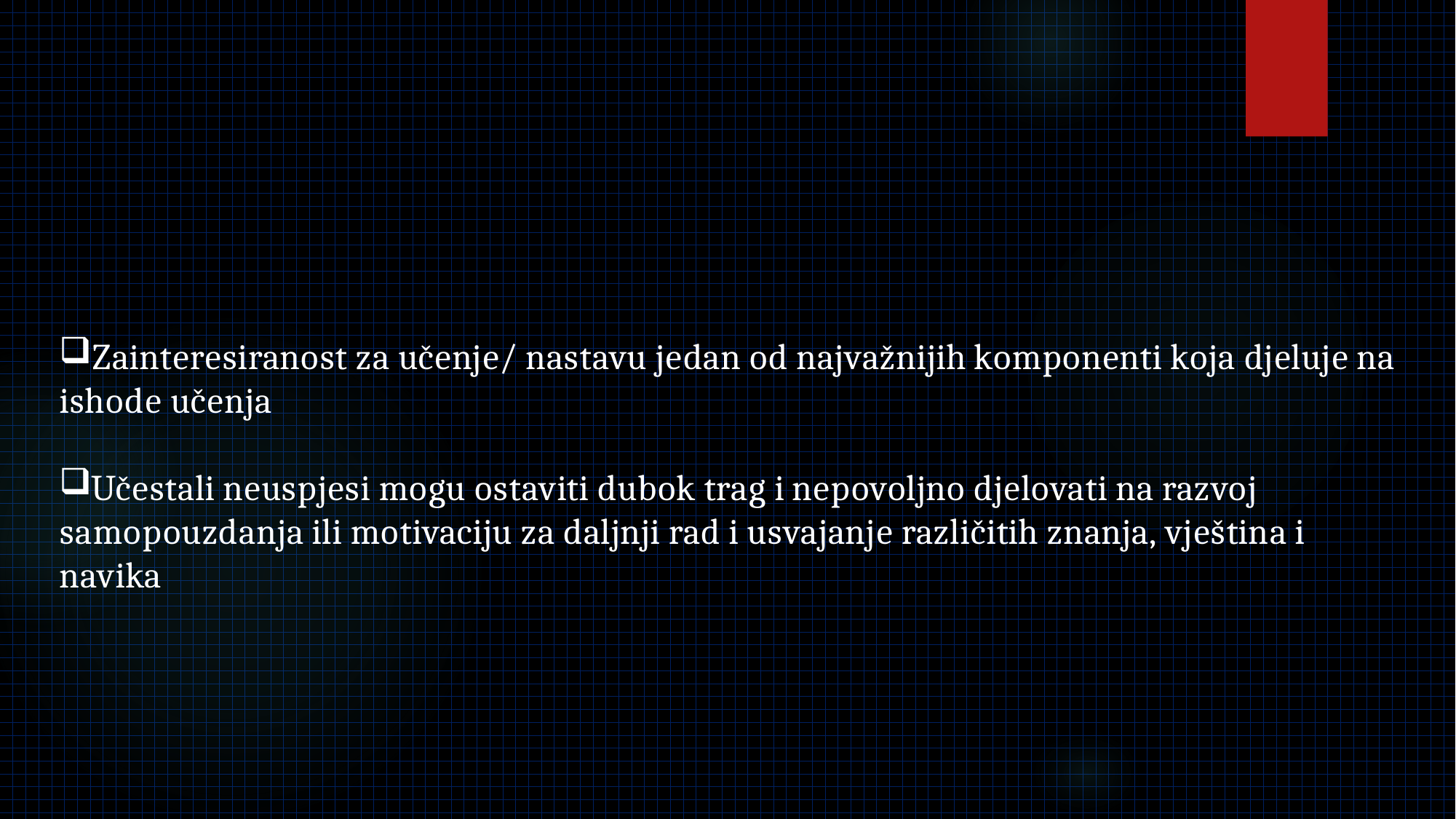

Zainteresiranost za učenje/ nastavu jedan od najvažnijih komponenti koja djeluje na ishode učenja

Učestali neuspjesi mogu ostaviti dubok trag i nepovoljno djelovati na razvoj samopouzdanja ili motivaciju za daljnji rad i usvajanje različitih znanja, vještina i navika